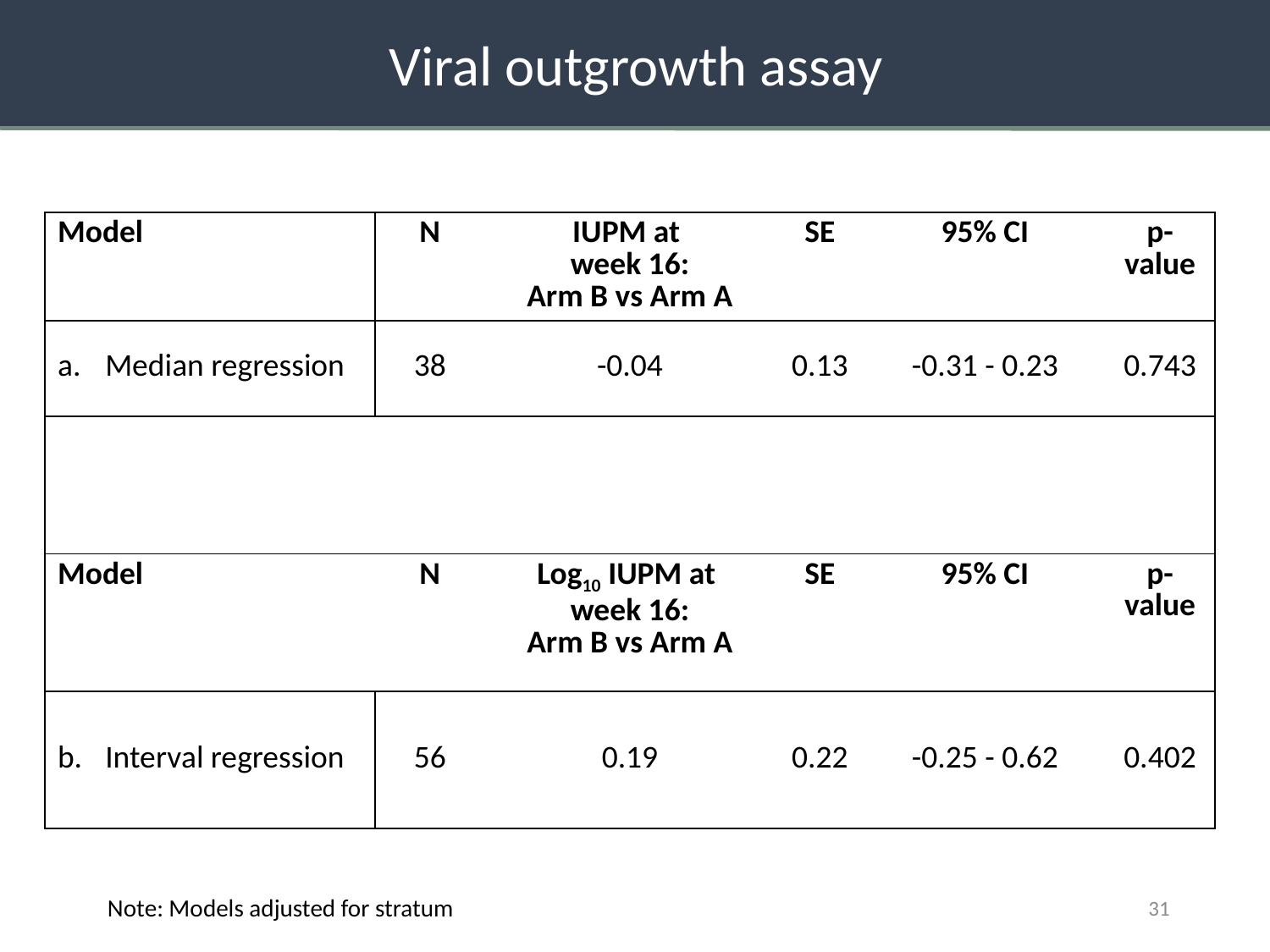

Viral outgrowth assay
| Model | N | IUPM at week 16: Arm B vs Arm A | SE | 95% CI | p-value |
| --- | --- | --- | --- | --- | --- |
| Median regression | 38 | -0.04 | 0.13 | -0.31 - 0.23 | 0.743 |
|  |  |  |  |  |  |
| Model | N | Log10 IUPM at week 16: Arm B vs Arm A | SE | 95% CI | p-value |
| Interval regression | 56 | 0.19 | 0.22 | -0.25 - 0.62 | 0.402 |
31
Note: Models adjusted for stratum